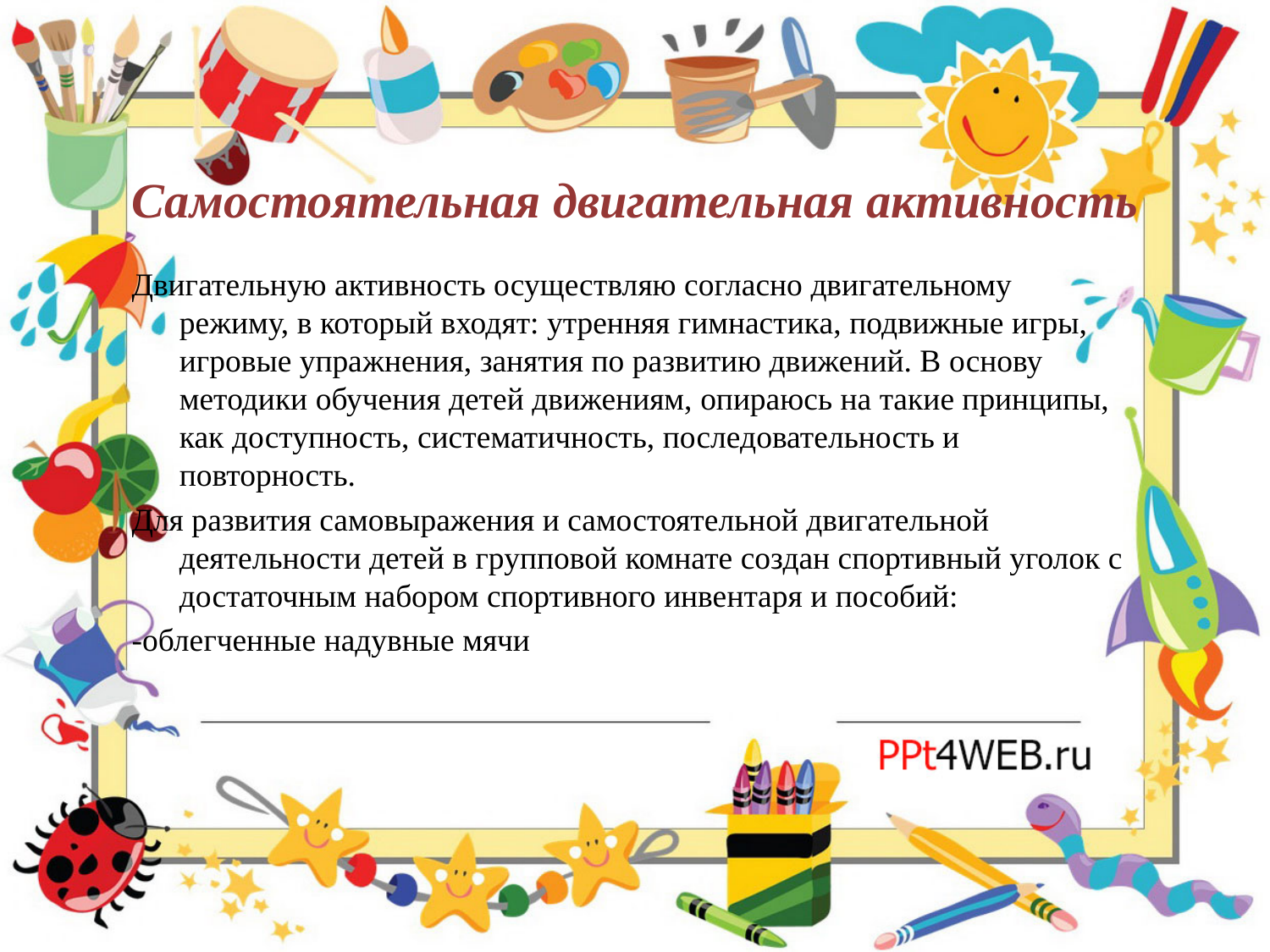

# Самостоятельная двигательная активность
Двигательную активность осуществляю согласно двигательному режиму, в который входят: утренняя гимнастика, подвижные игры, игровые упражнения, занятия по развитию движений. В основу методики обучения детей движениям, опираюсь на такие принципы, как доступность, систематичность, последовательность и повторность.
Для развития самовыражения и самостоятельной двигательной деятельности детей в групповой комнате создан спортивный уголок с достаточным набором спортивного инвентаря и пособий:
-облегченные надувные мячи